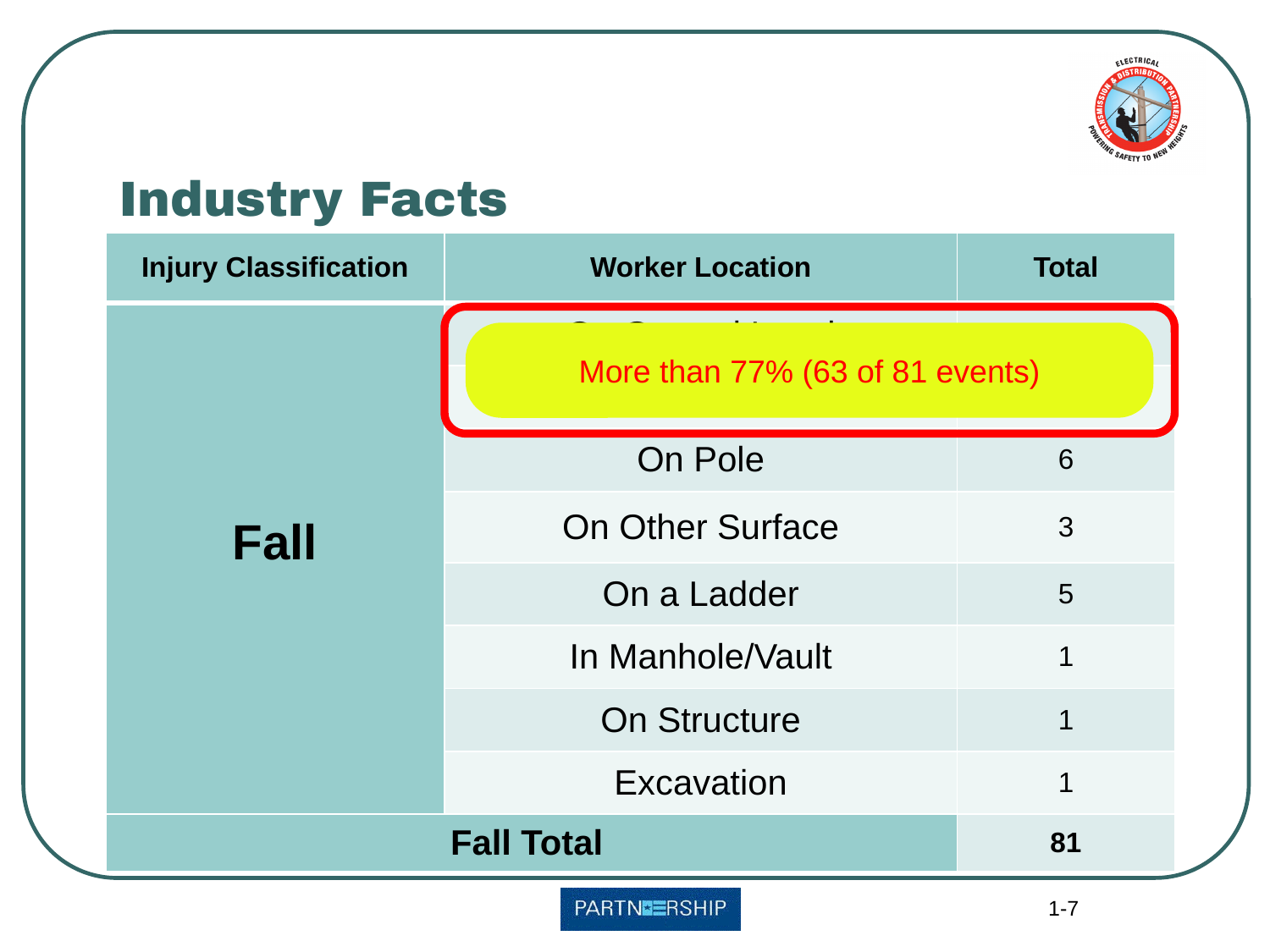

# Industry Facts
| Injury Classification | Worker Location | Total |
| --- | --- | --- |
| Fall | On Ground Level | 32 |
|  | From Vehicle | 31 |
|  | On Pole | 6 |
|  | On Other Surface | 3 |
|  | On a Ladder | 5 |
|  | In Manhole/Vault | 1 |
|  | On Structure | 1 |
|  | Excavation | 1 |
| Fall Total |  | 81 |

More than 77% (63 of 81 events)
1-7